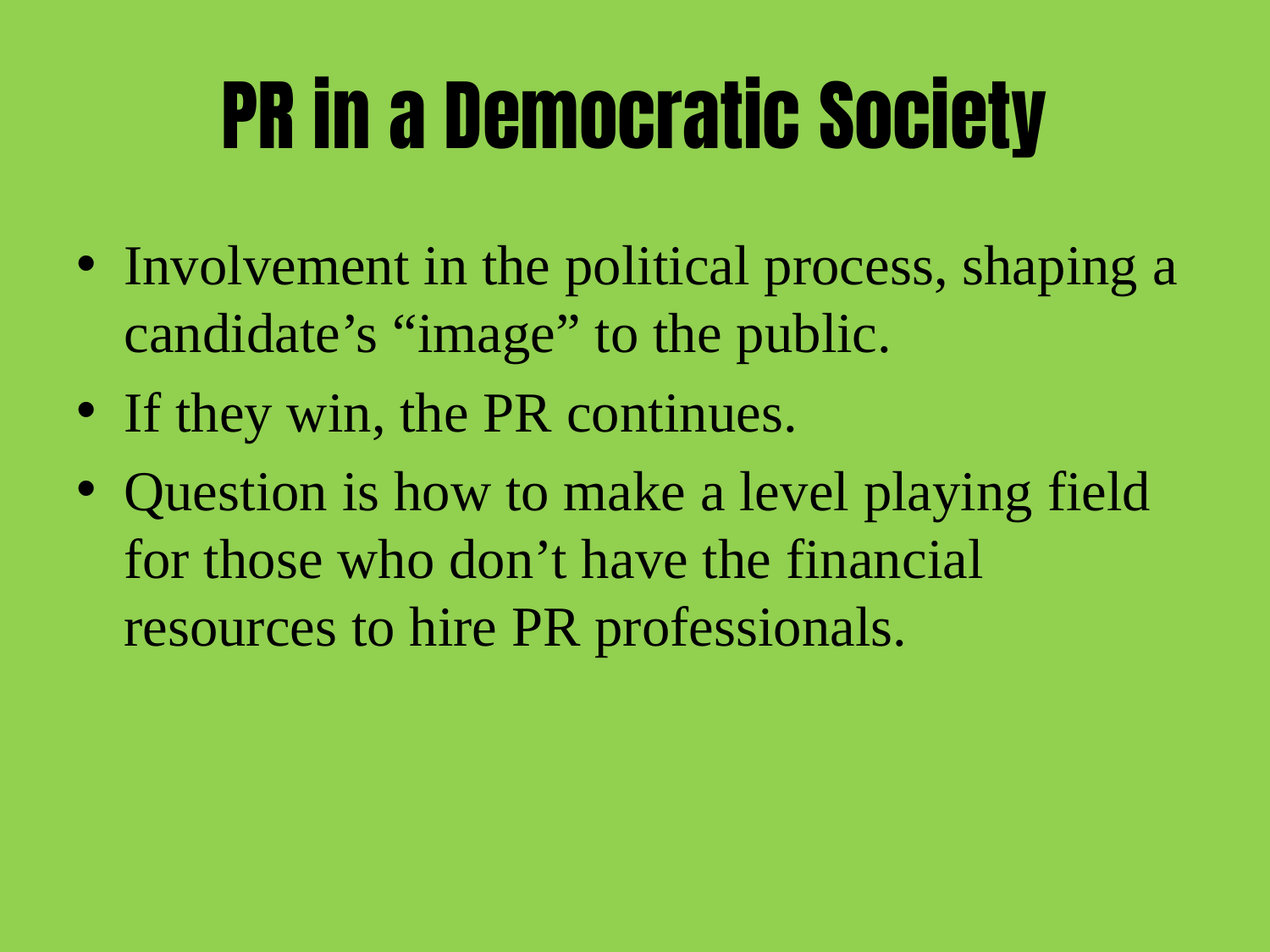

# PR in a Democratic Society
Involvement in the political process, shaping a candidate’s “image” to the public.
If they win, the PR continues.
Question is how to make a level playing field for those who don’t have the financial resources to hire PR professionals.